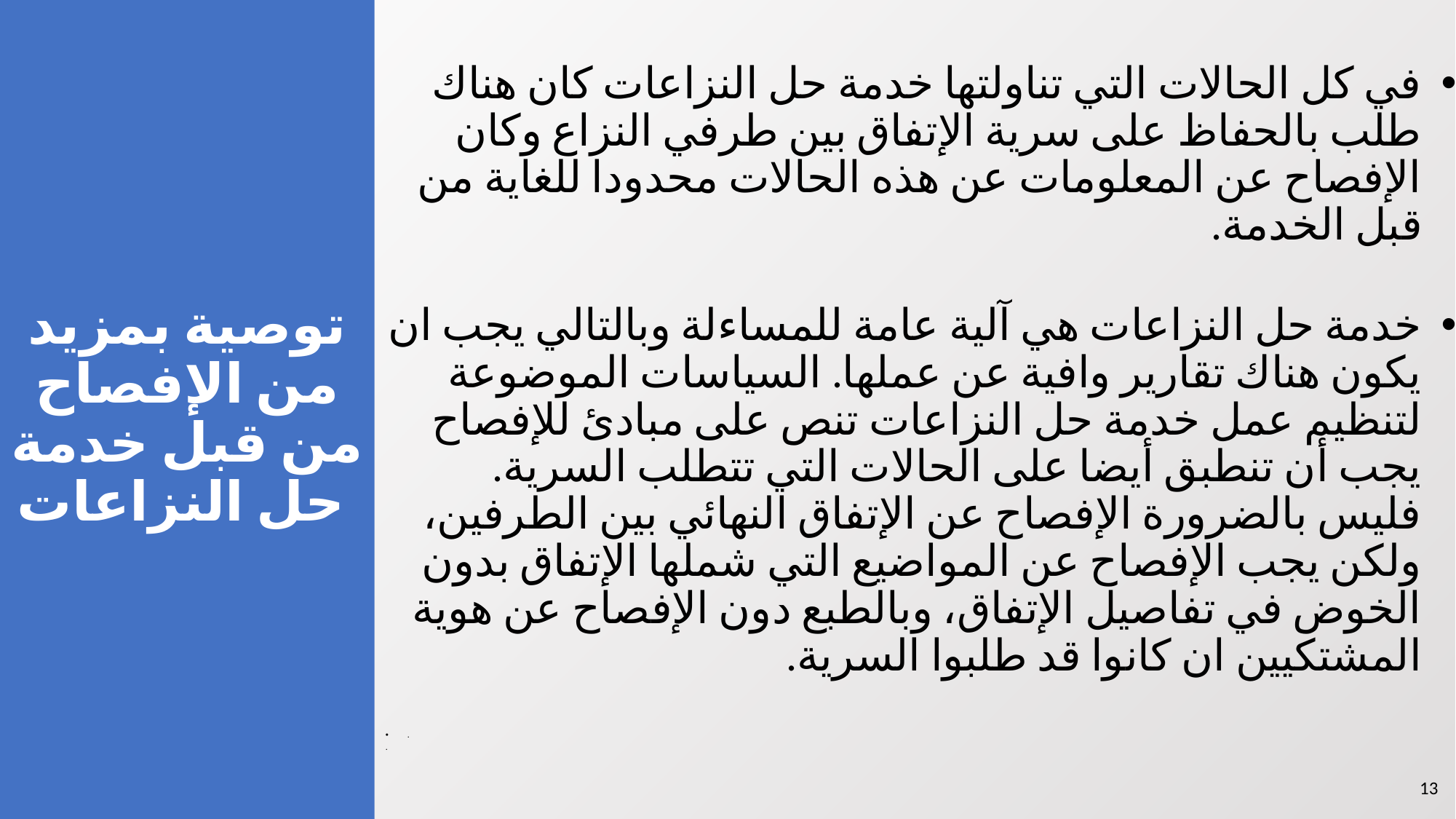

في كل الحالات التي تناولتها خدمة حل النزاعات كان هناك طلب بالحفاظ على سرية الإتفاق بين طرفي النزاع وكان الإفصاح عن المعلومات عن هذه الحالات محدودا للغاية من قبل الخدمة.

خدمة حل النزاعات هي آلية عامة للمساءلة وبالتالي يجب ان يكون هناك تقارير وافية عن عملها. السياسات الموضوعة لتنظيم عمل خدمة حل النزاعات تنص على مبادئ للإفصاح يجب أن تنطبق أيضا على الحالات التي تتطلب السرية. فليس بالضرورة الإفصاح عن الإتفاق النهائي بين الطرفين، ولكن يجب الإفصاح عن المواضيع التي شملها الإتفاق بدون الخوض في تفاصيل الإتفاق، وبالطبع دون الإفصاح عن هوية المشتكيين ان كانوا قد طلبوا السرية.

.
.
# توصية بمزيد من الإفصاح من قبل خدمة حل النزاعات
13